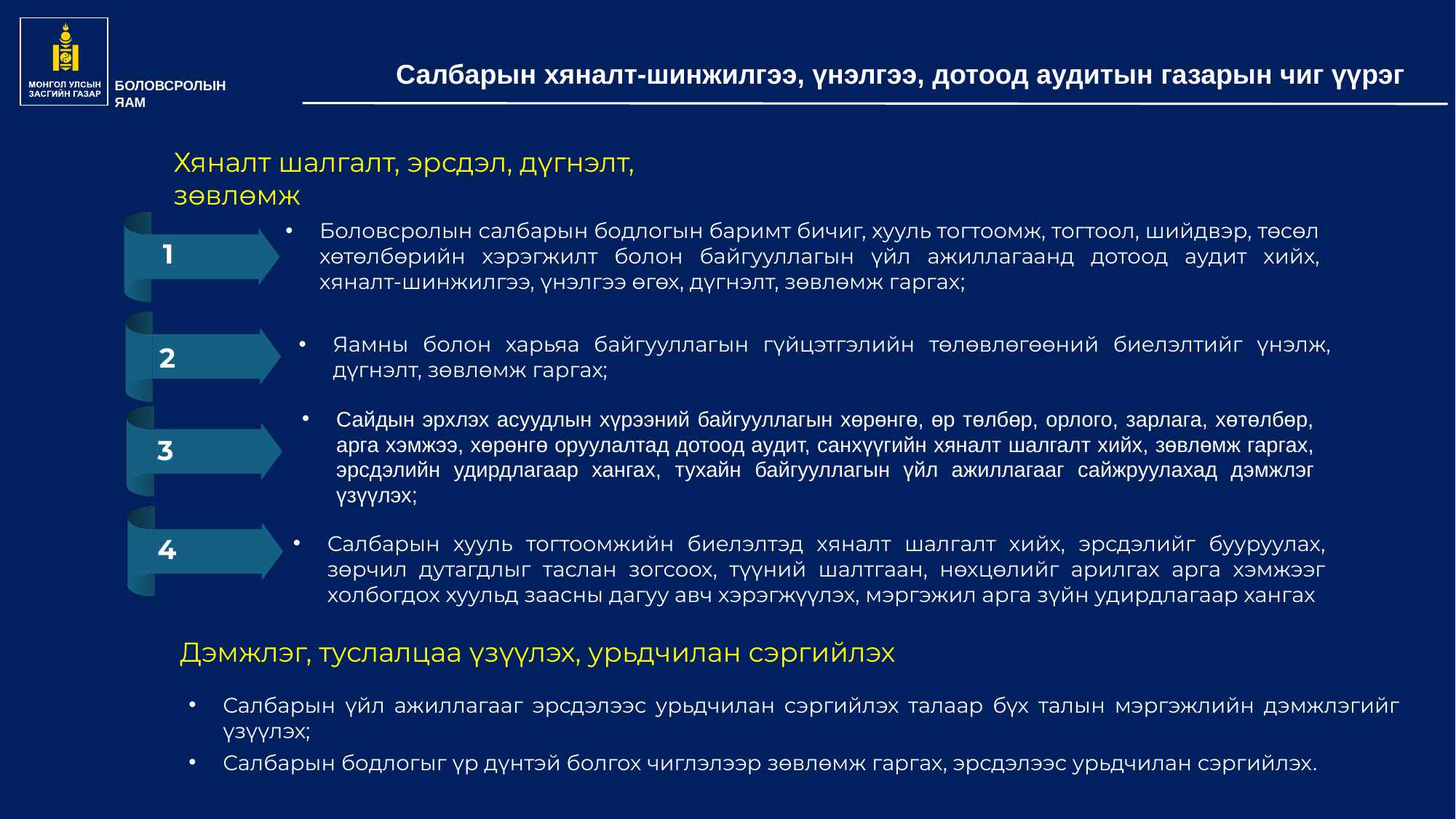

БОЛОВСРОЛЫН
ЯАМ
Салбарын хяналт-шинжилгээ, үнэлгээ, дотоод аудитын газарын чиг үүрэг
Хяналт шалгалт, эрсдэл, дүгнэлт, зөвлөмж
Боловсролын салбарын бодлогын баримт бичиг, хууль тогтоомж, тогтоол, шийдвэр, төсөл хөтөлбөрийн хэрэгжилт болон байгууллагын үйл ажиллагаанд дотоод аудит хийх, хяналт-шинжилгээ, үнэлгээ өгөх, дүгнэлт, зөвлөмж гаргах;
Яамны болон харьяа байгууллагын гүйцэтгэлийн төлөвлөгөөний биелэлтийг үнэлж, дүгнэлт, зөвлөмж гаргах;
Салбарын хууль тогтоомжийн биелэлтэд хяналт шалгалт хийх, эрсдэлийг бууруулах, зөрчил дутагдлыг таслан зогсоох, түүний шалтгаан, нөхцөлийг арилгах арга хэмжээг холбогдох хуульд заасны дагуу авч хэрэгжүүлэх, мэргэжил арга зүйн удирдлагаар хангах

1

2

3

4
Сайдын эрхлэх асуудлын хүрээний байгууллагын хөрөнгө, өр төлбөр, орлого, зарлага, хөтөлбөр, арга хэмжээ, хөрөнгө оруулалтад дотоод аудит, санхүүгийн хяналт шалгалт хийх, зөвлөмж гаргах, эрсдэлийн удирдлагаар хангах, тухайн байгууллагын үйл ажиллагааг сайжруулахад дэмжлэг үзүүлэх;
Дэмжлэг, туслалцаа үзүүлэх, урьдчилан сэргийлэх
Салбарын үйл ажиллагааг эрсдэлээс урьдчилан сэргийлэх талаар бүх талын мэргэжлийн дэмжлэгийг үзүүлэх;
Салбарын бодлогыг үр дүнтэй болгох чиглэлээр зөвлөмж гаргах, эрсдэлээс урьдчилан сэргийлэх.